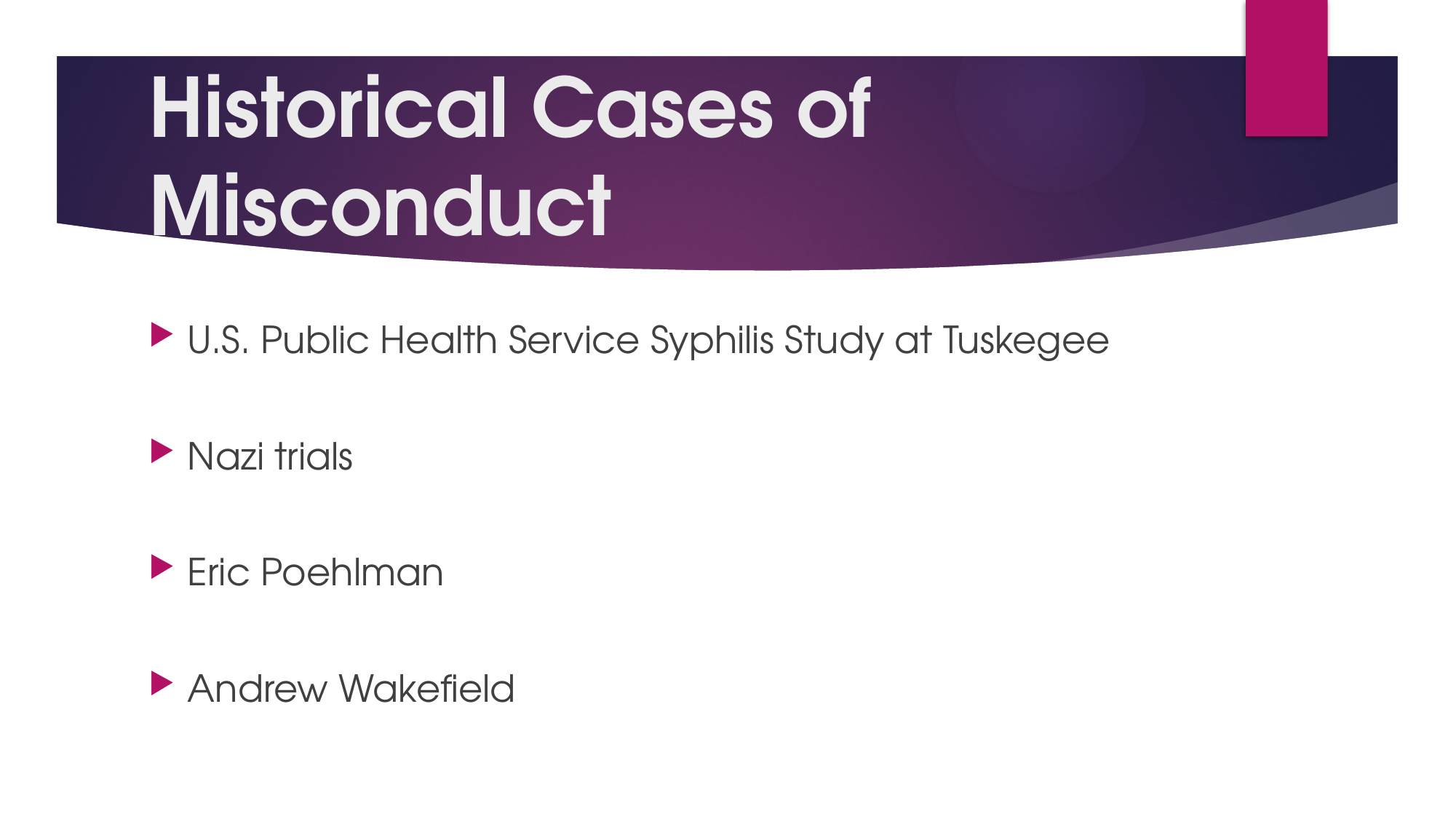

# Historical Cases of Misconduct
U.S. Public Health Service Syphilis Study at Tuskegee

Nazi trials

Eric Poehlman

Andrew Wakefield